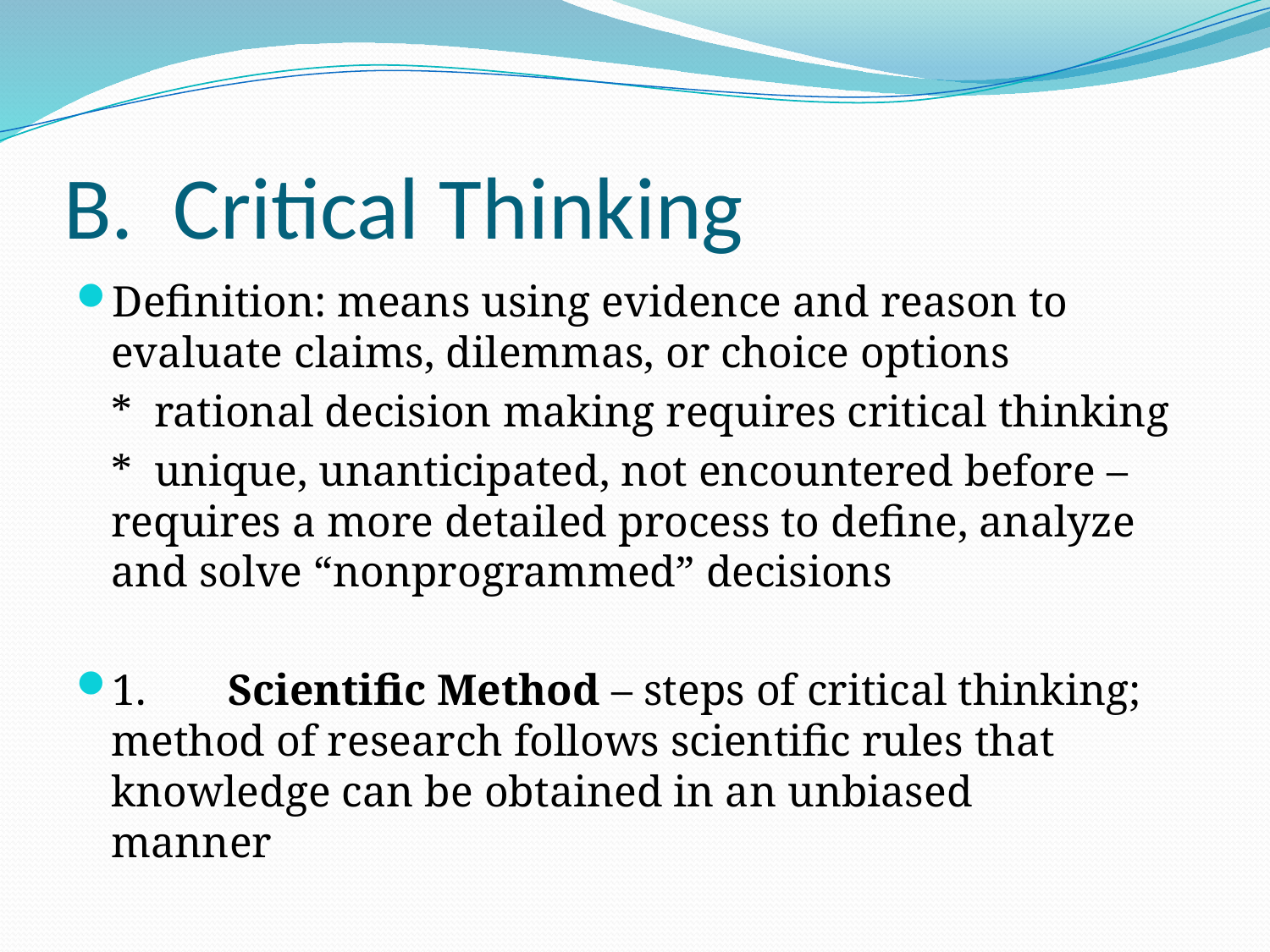

# B.  Critical Thinking
Definition: means using evidence and reason to evaluate claims, dilemmas, or choice options
	*  rational decision making requires critical thinking
	*  unique, unanticipated, not encountered before – requires a more detailed process to define, analyze and solve “nonprogrammed” decisions

1.	Scientific Method – steps of critical thinking; 	method of research follows scientific rules that 	knowledge can be obtained in an unbiased 	manner